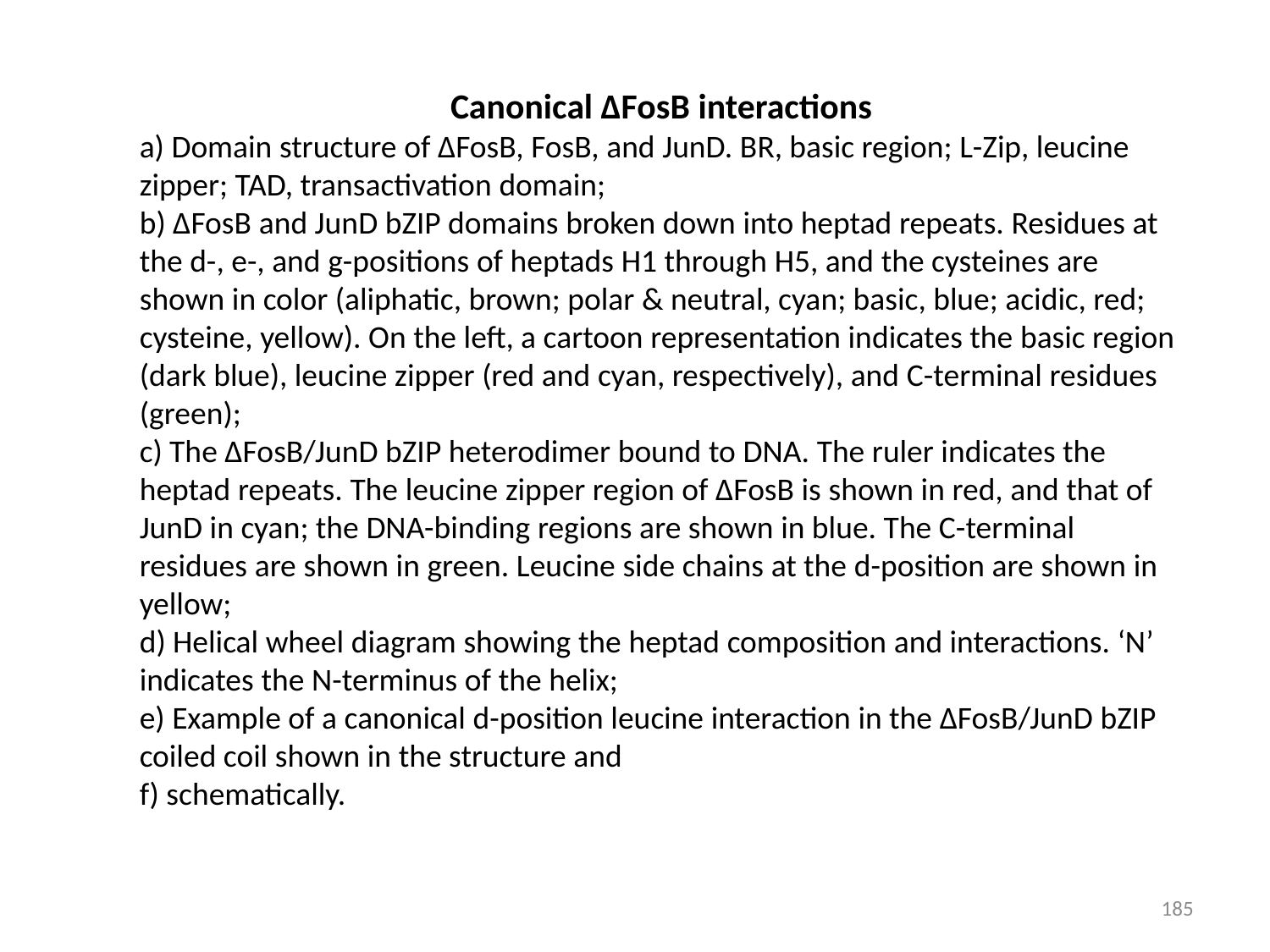

Canonical ΔFosB interactions
a) Domain structure of ΔFosB, FosB, and JunD. BR, basic region; L-Zip, leucine zipper; TAD, transactivation domain;
b) ΔFosB and JunD bZIP domains broken down into heptad repeats. Residues at the d-, e-, and g-positions of heptads H1 through H5, and the cysteines are shown in color (aliphatic, brown; polar & neutral, cyan; basic, blue; acidic, red; cysteine, yellow). On the left, a cartoon representation indicates the basic region (dark blue), leucine zipper (red and cyan, respectively), and C-terminal residues (green);
c) The ΔFosB/JunD bZIP heterodimer bound to DNA. The ruler indicates the heptad repeats. The leucine zipper region of ΔFosB is shown in red, and that of JunD in cyan; the DNA-binding regions are shown in blue. The C-terminal residues are shown in green. Leucine side chains at the d-position are shown in yellow;
d) Helical wheel diagram showing the heptad composition and interactions. ‘N’ indicates the N-terminus of the helix;
e) Example of a canonical d-position leucine interaction in the ΔFosB/JunD bZIP coiled coil shown in the structure and
f) schematically.
185